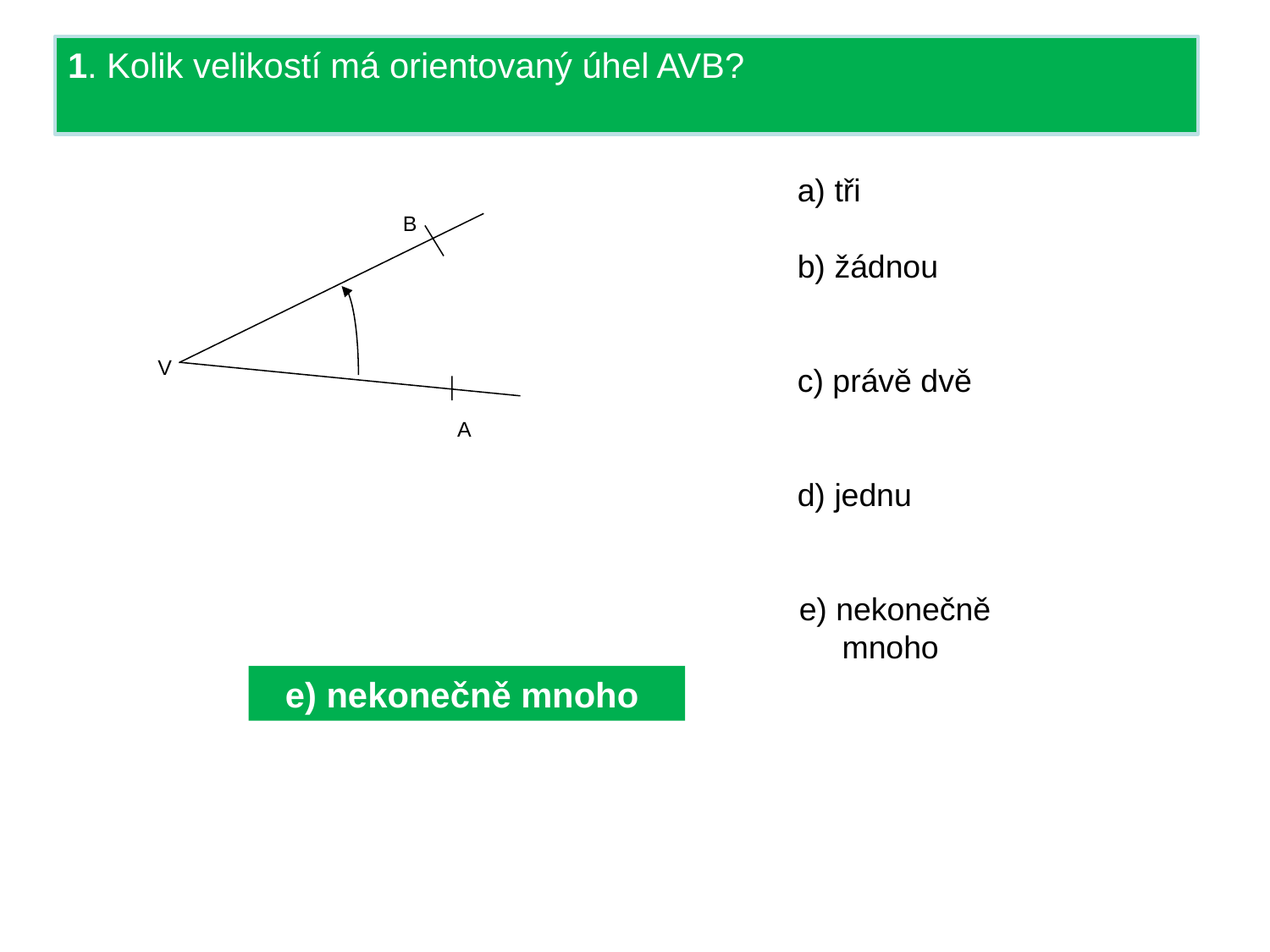

1. Kolik velikostí má orientovaný úhel AVB?
a) tři

b) žádnou

c) právě dvě

d) jednu

e) nekonečně mnoho
B

V

A
e) nekonečně mnoho